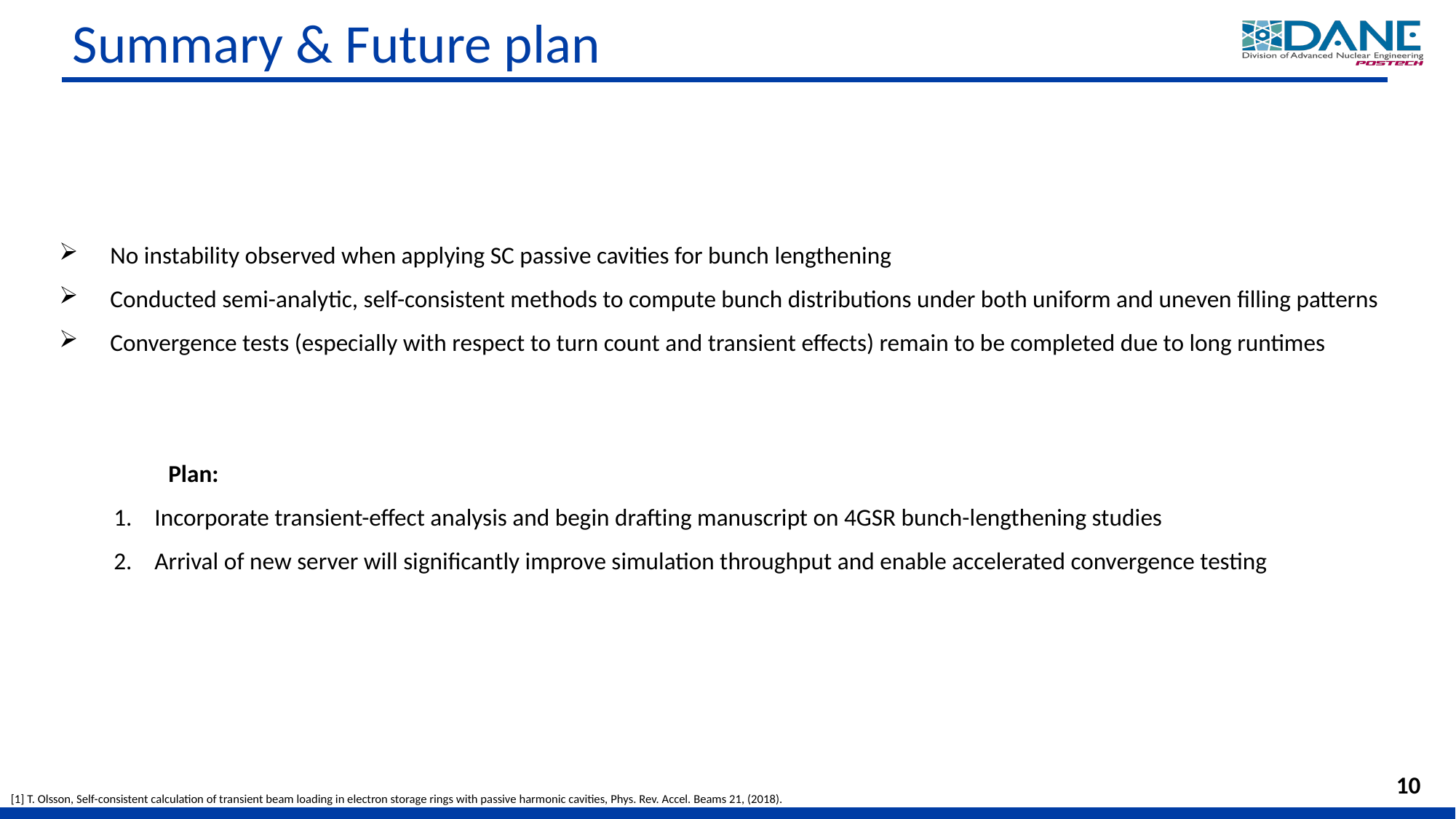

# Summary & Future plan
No instability observed when applying SC passive cavities for bunch lengthening
Conducted semi-analytic, self-consistent methods to compute bunch distributions under both uniform and uneven filling patterns
Convergence tests (especially with respect to turn count and transient effects) remain to be completed due to long runtimes

	Plan:
Incorporate transient-effect analysis and begin drafting manuscript on 4GSR bunch-lengthening studies
Arrival of new server will significantly improve simulation throughput and enable accelerated convergence testing
10
[1] T. Olsson, Self-consistent calculation of transient beam loading in electron storage rings with passive harmonic cavities, Phys. Rev. Accel. Beams 21, (2018).